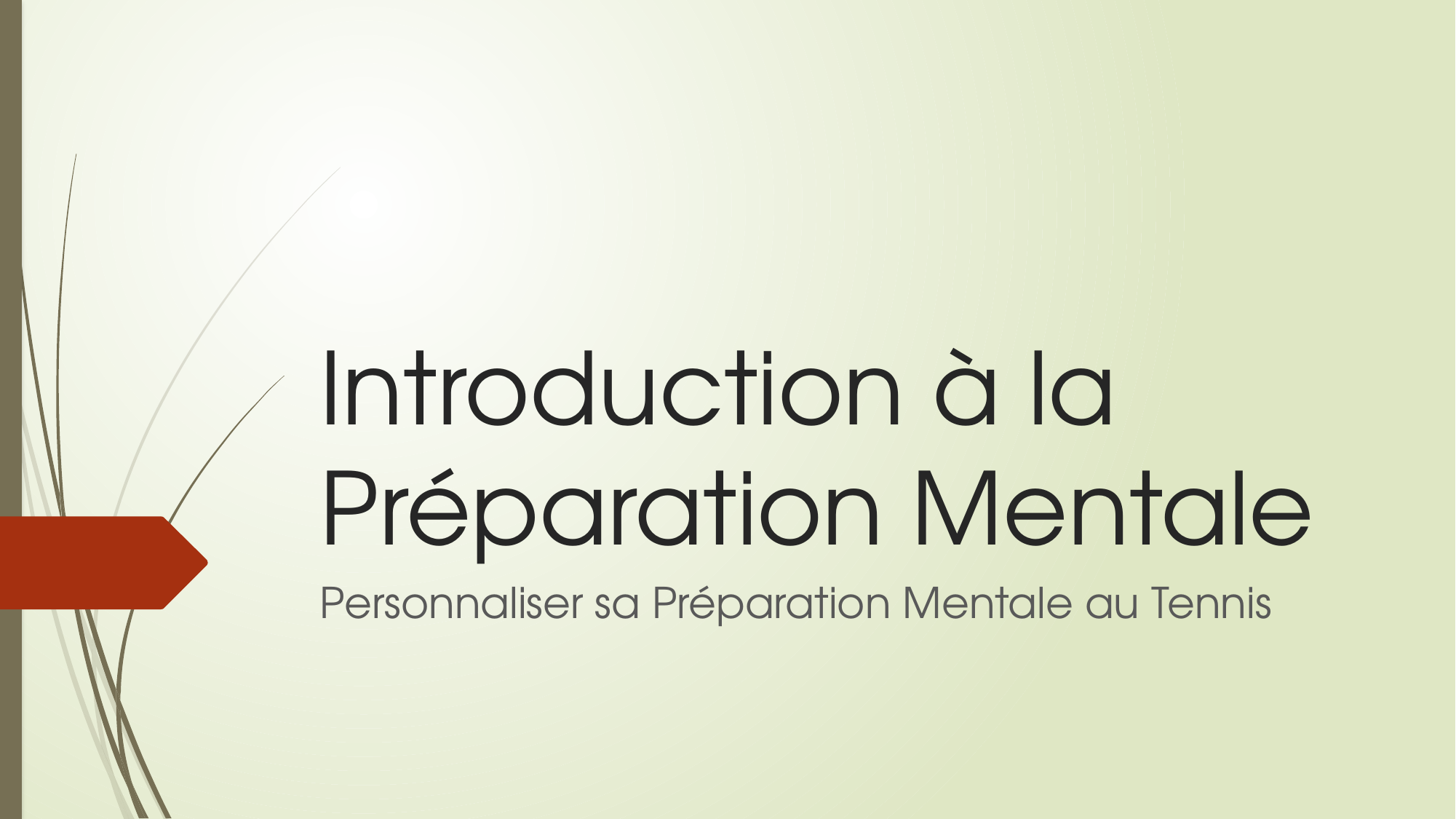

# Introduction à la Préparation Mentale
Personnaliser sa Préparation Mentale au Tennis